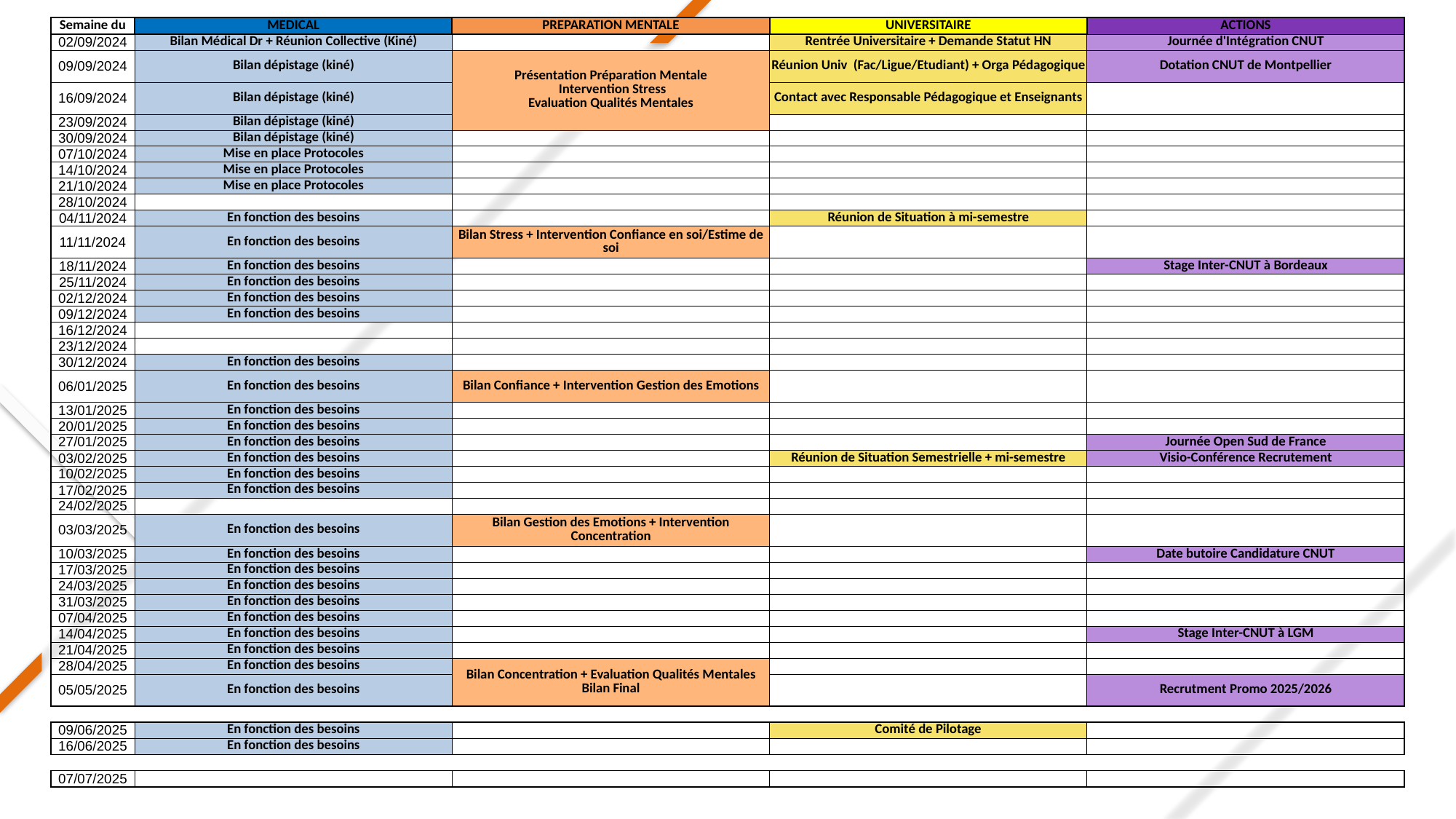

| Semaine du | MEDICAL | PREPARATION MENTALE | UNIVERSITAIRE | ACTIONS |
| --- | --- | --- | --- | --- |
| 02/09/2024 | Bilan Médical Dr + Réunion Collective (Kiné) |  | Rentrée Universitaire + Demande Statut HN | Journée d'Intégration CNUT |
| 09/09/2024 | Bilan dépistage (kiné) | Présentation Préparation Mentale Intervention Stress Evaluation Qualités Mentales | Réunion Univ (Fac/Ligue/Etudiant) + Orga Pédagogique | Dotation CNUT de Montpellier |
| 16/09/2024 | Bilan dépistage (kiné) |  | Contact avec Responsable Pédagogique et Enseignants |  |
| 23/09/2024 | Bilan dépistage (kiné) |  |  |  |
| 30/09/2024 | Bilan dépistage (kiné) |  |  |  |
| 07/10/2024 | Mise en place Protocoles |  |  |  |
| 14/10/2024 | Mise en place Protocoles |  |  |  |
| 21/10/2024 | Mise en place Protocoles |  |  |  |
| 28/10/2024 |  |  |  |  |
| 04/11/2024 | En fonction des besoins |  | Réunion de Situation à mi-semestre |  |
| 11/11/2024 | En fonction des besoins | Bilan Stress + Intervention Confiance en soi/Estime de soi |  |  |
| 18/11/2024 | En fonction des besoins |  |  | Stage Inter-CNUT à Bordeaux |
| 25/11/2024 | En fonction des besoins |  |  |  |
| 02/12/2024 | En fonction des besoins |  |  |  |
| 09/12/2024 | En fonction des besoins |  |  |  |
| 16/12/2024 |  |  |  |  |
| 23/12/2024 |  |  |  |  |
| 30/12/2024 | En fonction des besoins |  |  |  |
| 06/01/2025 | En fonction des besoins | Bilan Confiance + Intervention Gestion des Emotions |  |  |
| 13/01/2025 | En fonction des besoins |  |  |  |
| 20/01/2025 | En fonction des besoins |  |  |  |
| 27/01/2025 | En fonction des besoins |  |  | Journée Open Sud de France |
| 03/02/2025 | En fonction des besoins |  | Réunion de Situation Semestrielle + mi-semestre | Visio-Conférence Recrutement |
| 10/02/2025 | En fonction des besoins |  |  |  |
| 17/02/2025 | En fonction des besoins |  |  |  |
| 24/02/2025 |  |  |  |  |
| 03/03/2025 | En fonction des besoins | Bilan Gestion des Emotions + Intervention Concentration |  |  |
| 10/03/2025 | En fonction des besoins |  |  | Date butoire Candidature CNUT |
| 17/03/2025 | En fonction des besoins |  |  |  |
| 24/03/2025 | En fonction des besoins |  |  |  |
| 31/03/2025 | En fonction des besoins |  |  |  |
| 07/04/2025 | En fonction des besoins |  |  |  |
| 14/04/2025 | En fonction des besoins |  |  | Stage Inter-CNUT à LGM |
| 21/04/2025 | En fonction des besoins |  |  |  |
| 28/04/2025 | En fonction des besoins | Bilan Concentration + Evaluation Qualités Mentales Bilan Final |  |  |
| 05/05/2025 | En fonction des besoins |  |  | Recrutment Promo 2025/2026 |
|  |  |  |  |  |
| 09/06/2025 | En fonction des besoins |  | Comité de Pilotage |  |
| 16/06/2025 | En fonction des besoins |  |  |  |
|  |  |  |  |  |
| 07/07/2025 |  |  |  |  |